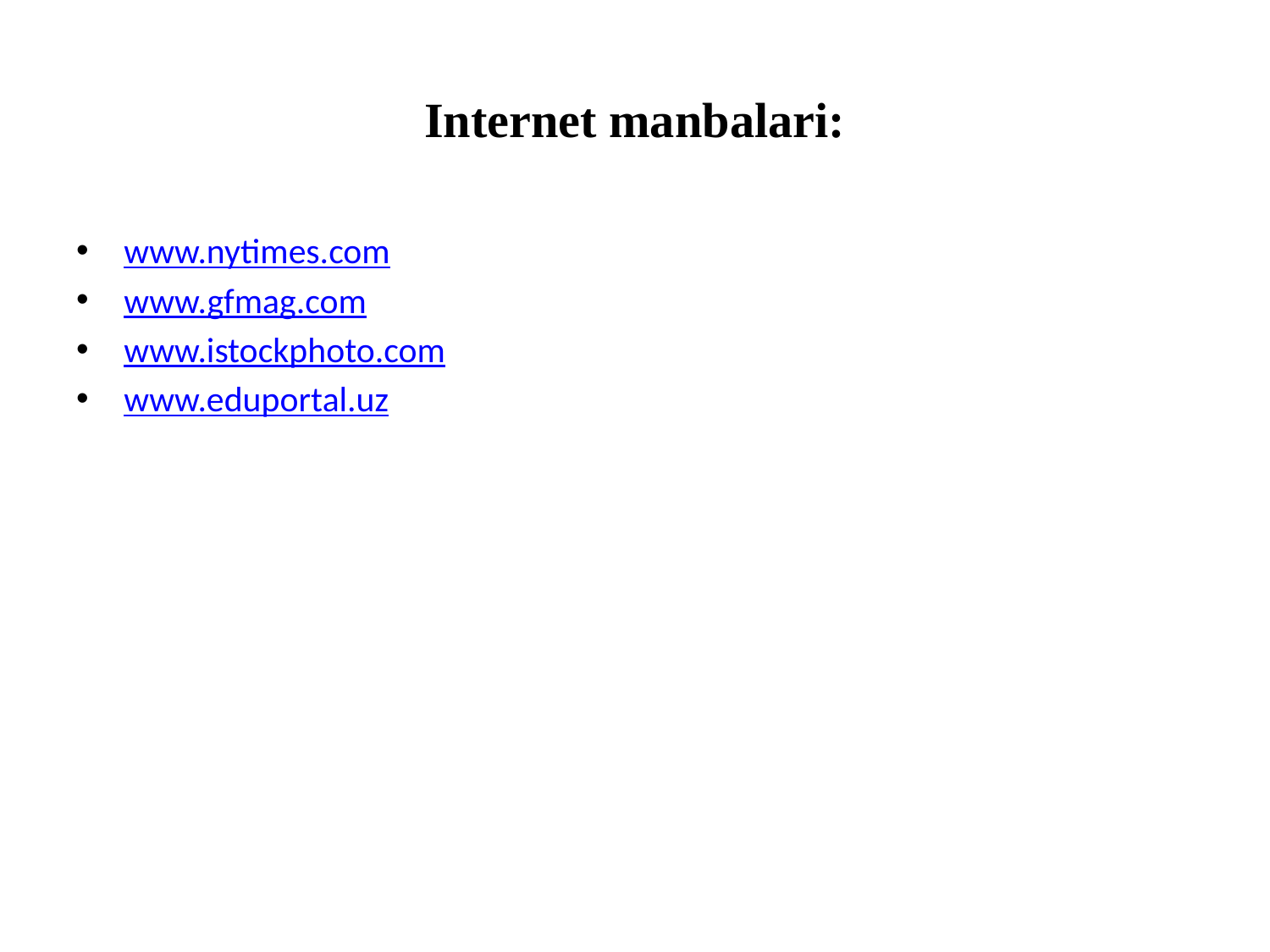

# Internet manbalari:
www.nytimes.com
www.gfmag.com
www.istockphoto.com
www.eduportal.uz